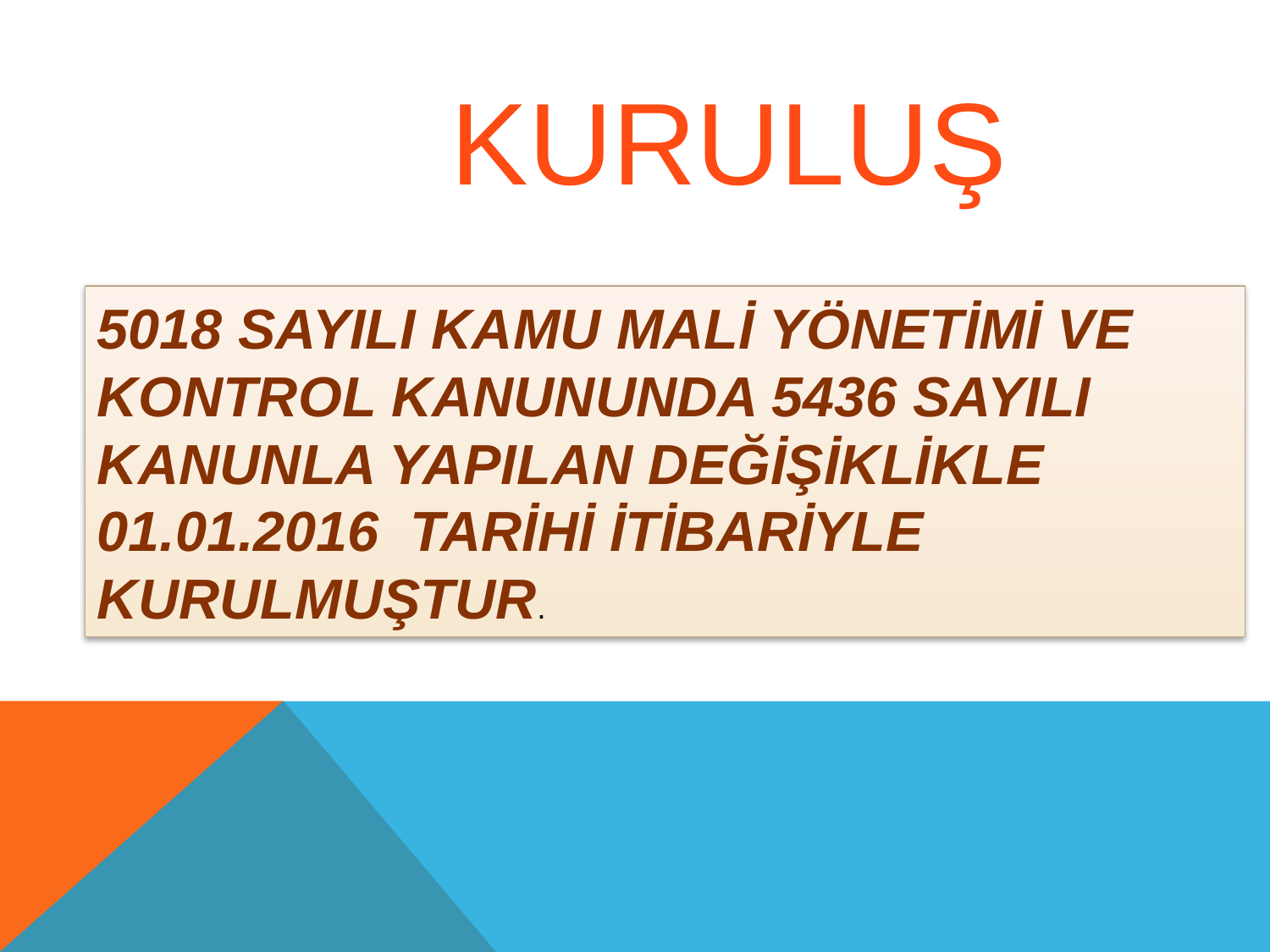

# KURULUŞ
5018 SAYILI KAMU MALİ YÖNETİMİ VE KONTROL KANUNUNDA 5436 SAYILI KANUNLA YAPILAN DEĞİŞİKLİKLE 01.01.2016  TARİHİ İTİBARİYLE  KURULMUŞTUR.